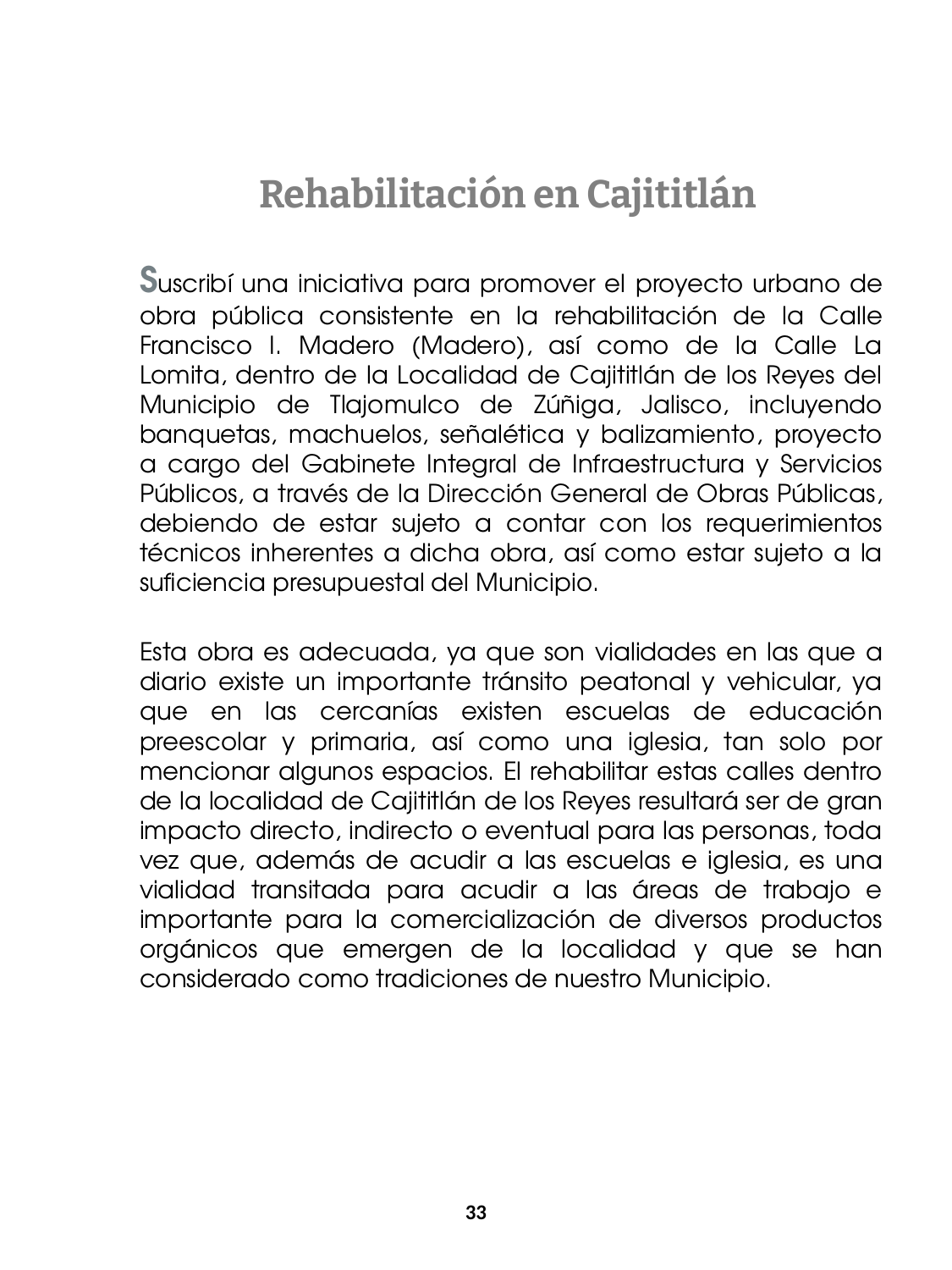

Rehabilitación en Cajititlán

	Suscribí una iniciativa para promover el proyecto urbano de 	obra pública consistente en la rehabilitación de la Calle 	Francisco I. Madero (Madero), así como de la Calle La 	Lomita, dentro de la Localidad de Cajititlán de los Reyes del 	Municipio de Tlajomulco de Zúñiga, Jalisco, incluyendo 	banquetas, machuelos, señalética y balizamiento, proyecto 	a cargo del Gabinete Integral de Infraestructura y Servicios 	Públicos, a través de la Dirección General de Obras Públicas, 	debiendo de estar sujeto a contar con los requerimientos 	técnicos inherentes a dicha obra, así como estar sujeto a la 	suficiencia presupuestal del Municipio.

	Esta obra es adecuada, ya que son vialidades en las que a 	diario existe un importante tránsito peatonal y vehicular, ya 	que en las cercanías existen escuelas de educación 	preescolar y primaria, así como una iglesia, tan solo por 	mencionar algunos espacios. El rehabilitar estas calles dentro 	de la localidad de Cajititlán de los Reyes resultará ser de gran 	impacto directo, indirecto o eventual para las personas, toda 	vez que, además de acudir a las escuelas e iglesia, es una 	vialidad transitada para acudir a las áreas de trabajo e 	importante para la comercialización de diversos productos 	orgánicos que emergen de la localidad y que se han 	considerado como tradiciones de nuestro Municipio.

33